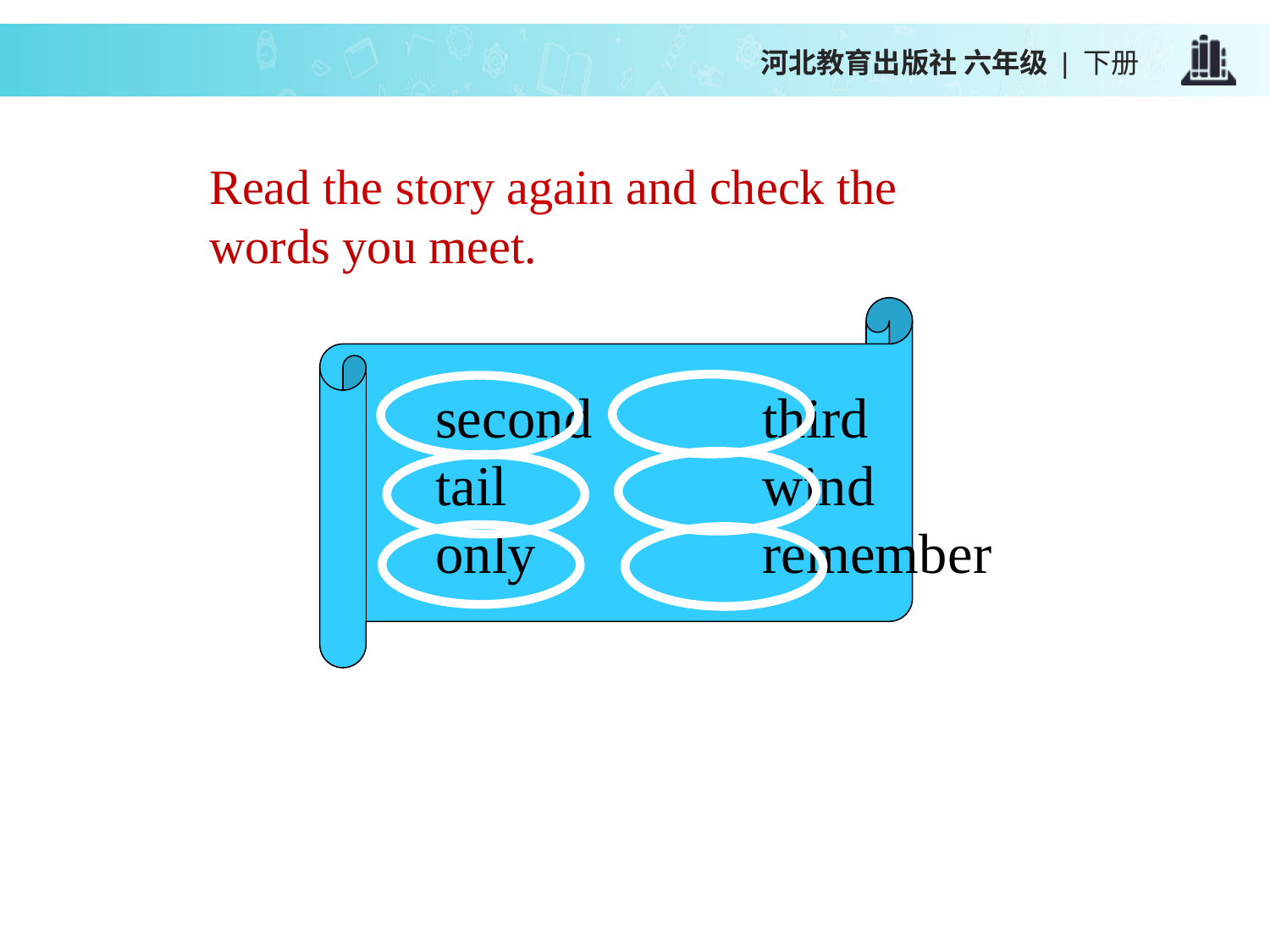

Read the story again and check the words you meet.
    second            third
    tail                  wind
    only                remember